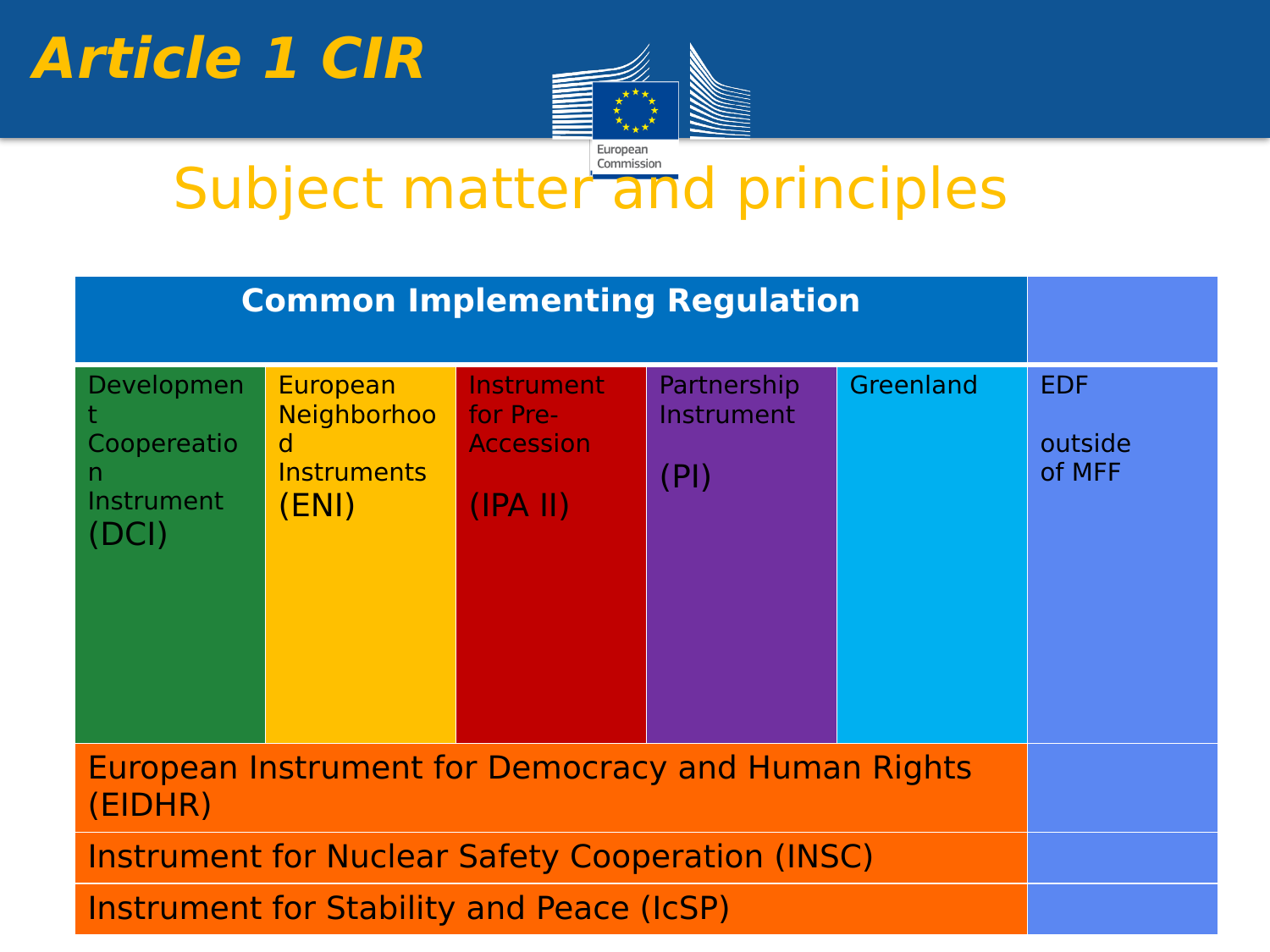

Article 1 CIR
# Subject matter and principles
| Common Implementing Regulation |  |  |  |  |  |
| --- | --- | --- | --- | --- | --- |
| Development Coopereation Instrument (DCI) | European Neighborhood Instruments (ENI) | Instrument for Pre-Accession (IPA II) | Partnership Instrument (PI) | Greenland | EDF outside of MFF |
| European Instrument for Democracy and Human Rights (EIDHR) |  |  |  |  |  |
| Instrument for Nuclear Safety Cooperation (INSC) |  |  |  |  |  |
| Instrument for Stability and Peace (IcSP) |  |  |  |  |  |